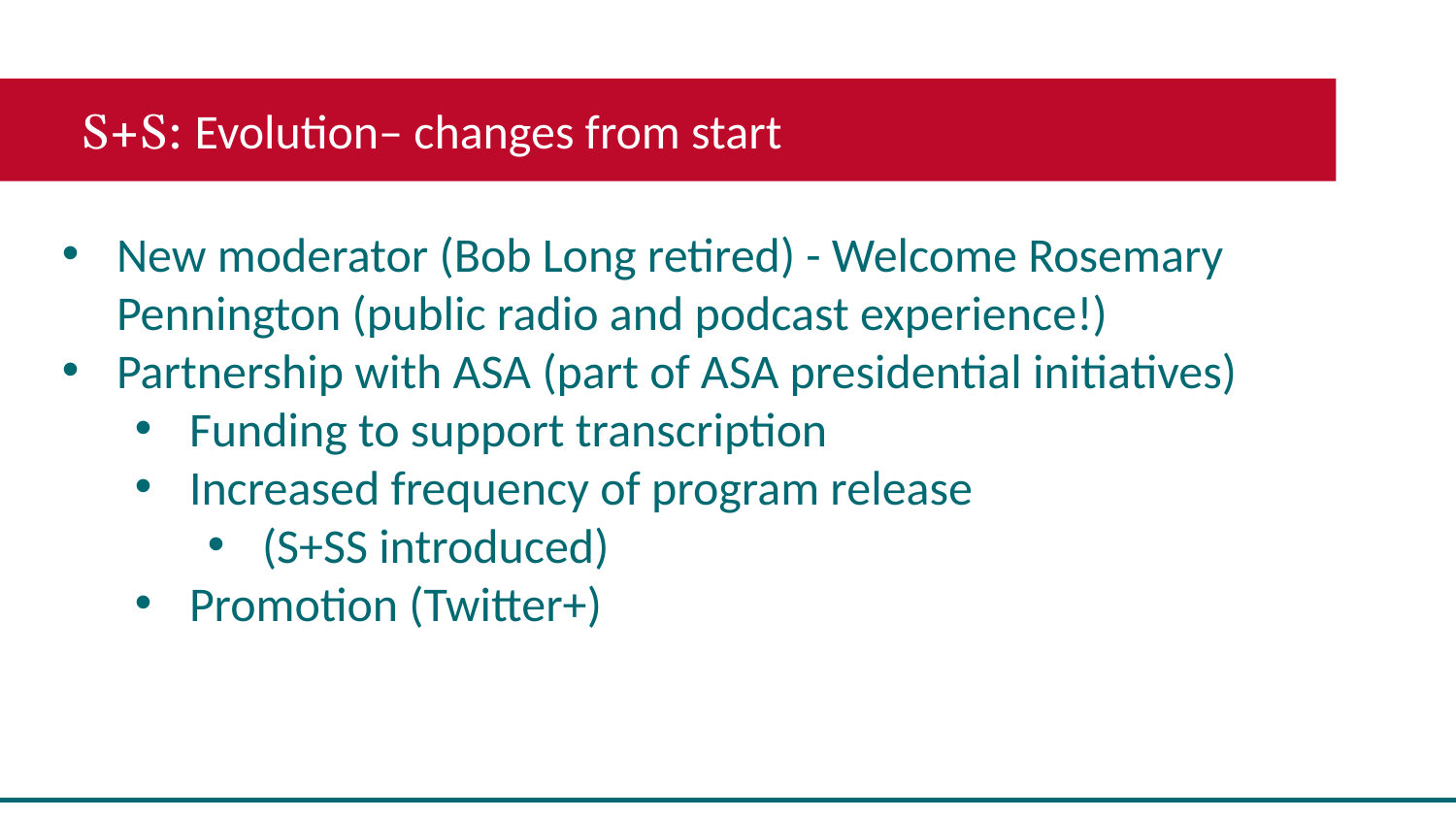

S+S: Evolution– changes from start
New moderator (Bob Long retired) - Welcome Rosemary Pennington (public radio and podcast experience!)
Partnership with ASA (part of ASA presidential initiatives)
Funding to support transcription
Increased frequency of program release
(S+SS introduced)
Promotion (Twitter+)